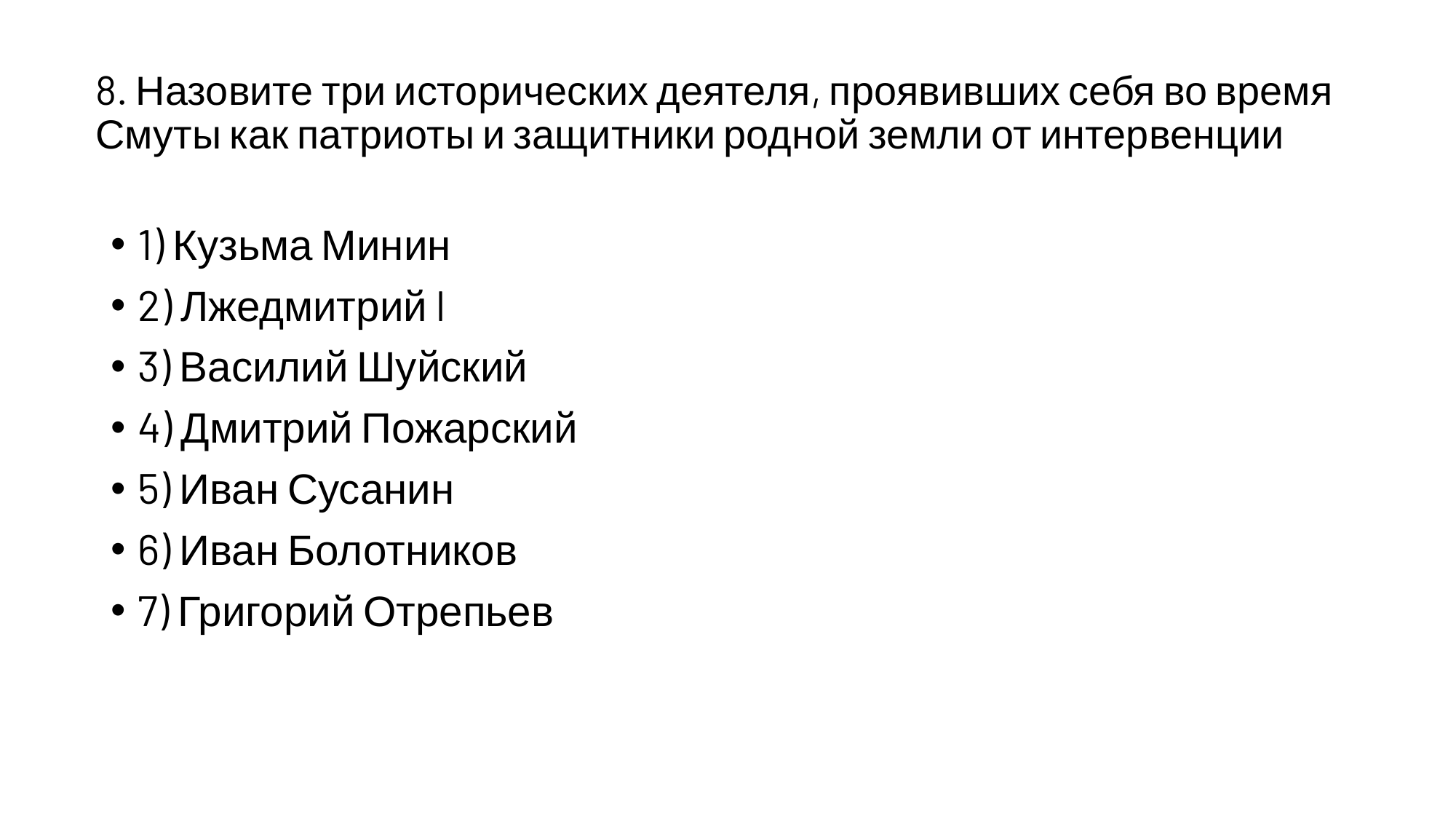

# 8. Назовите три исторических деятеля, проявивших себя во время Смуты как патриоты и защитники родной земли от интервенции
1) Кузьма Минин
2) Лжедмитрий I
3) Василий Шуйский
4) Дмитрий Пожарский
5) Иван Сусанин
6) Иван Болотников
7) Григорий Отрепьев